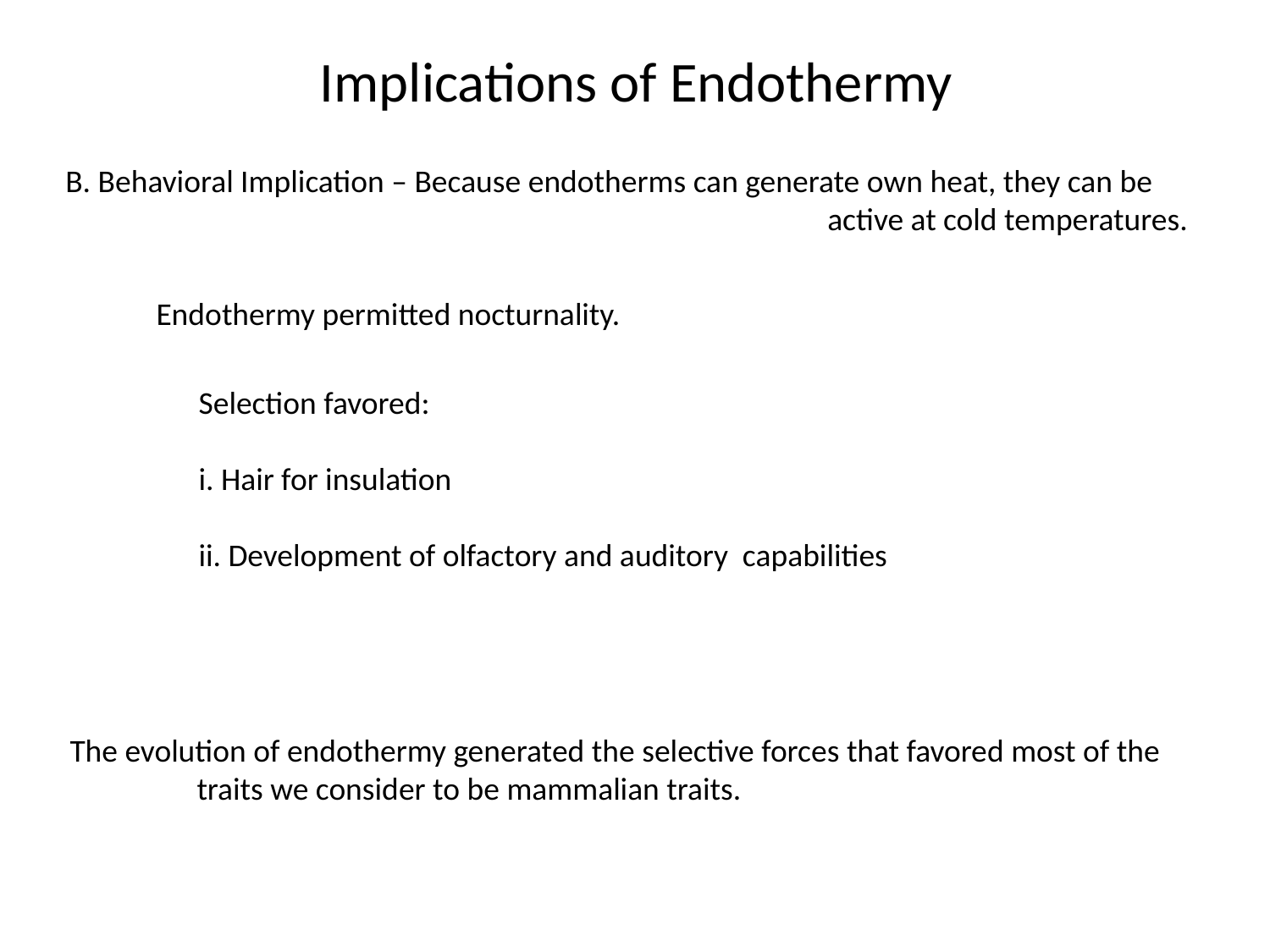

Implications of Endothermy
B. Behavioral Implication – Because endotherms can generate own heat, they can be 						active at cold temperatures.
Endothermy permitted nocturnality.
Selection favored:

i. Hair for insulation

ii. Development of olfactory and auditory  capabilities
The evolution of endothermy generated the selective forces that favored most of the    	traits we consider to be mammalian traits.